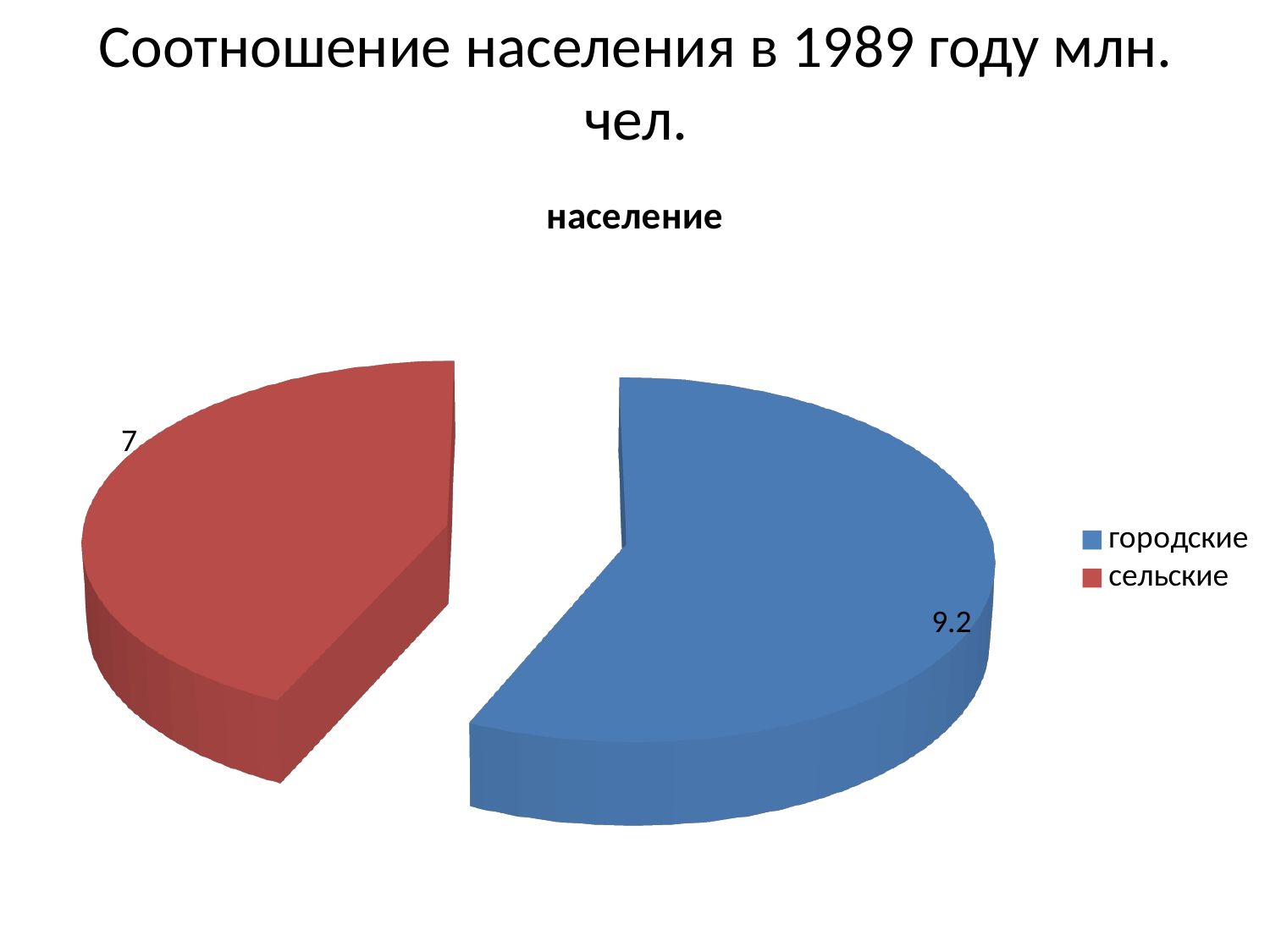

# Соотношение населения в 1989 году млн. чел.

[unsupported chart]